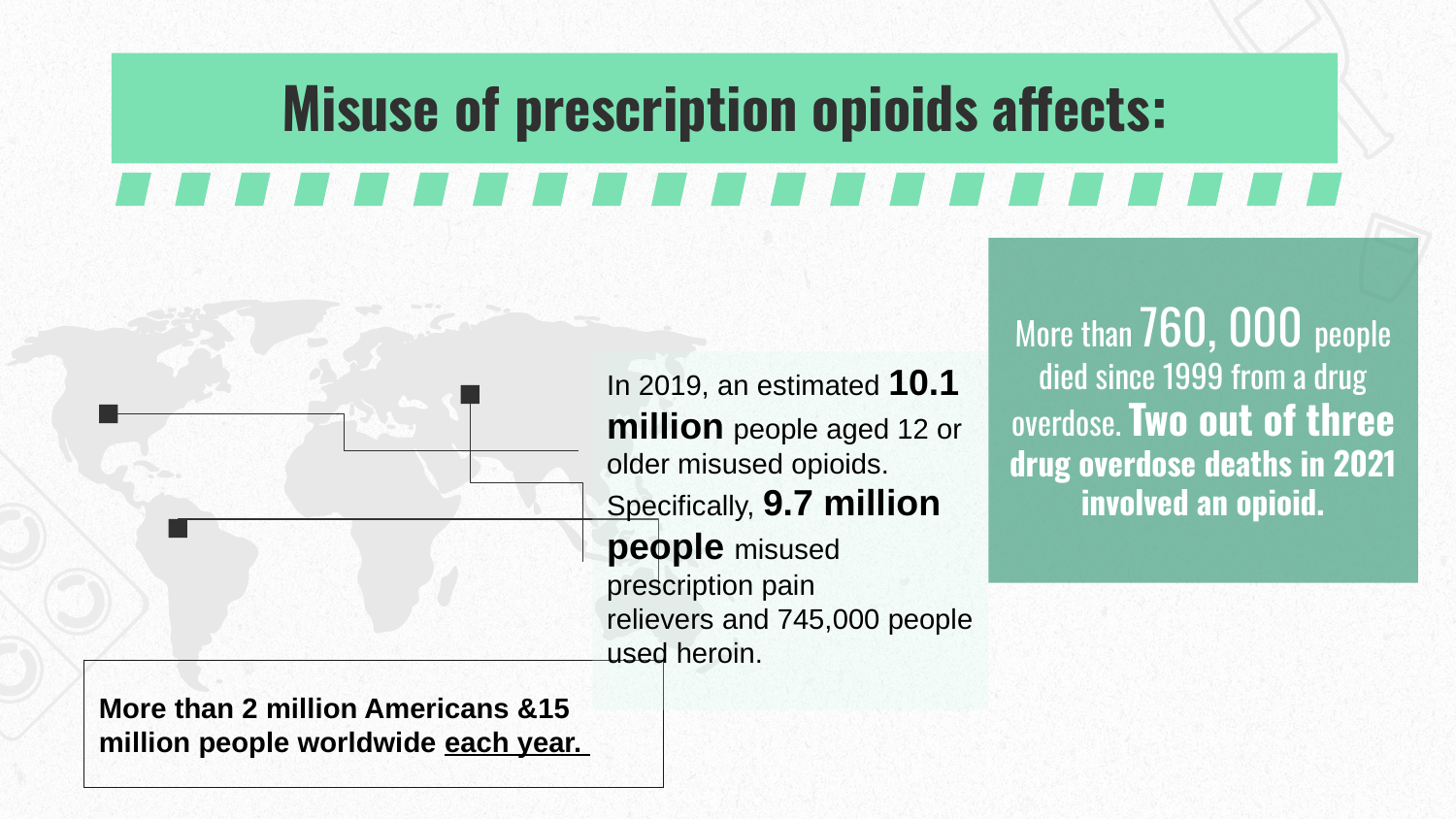

# Misuse of prescription opioids affects:

More than 760, 000 people died since 1999 from a drug overdose. Two out of three drug overdose deaths in 2021 involved an opioid.

In 2019, an estimated 10.1 million people aged 12 or older misused opioids. Specifically, 9.7 million people misused prescription pain relievers and 745,000 people used heroin.

More than 2 million Americans &15 million people worldwide each year.